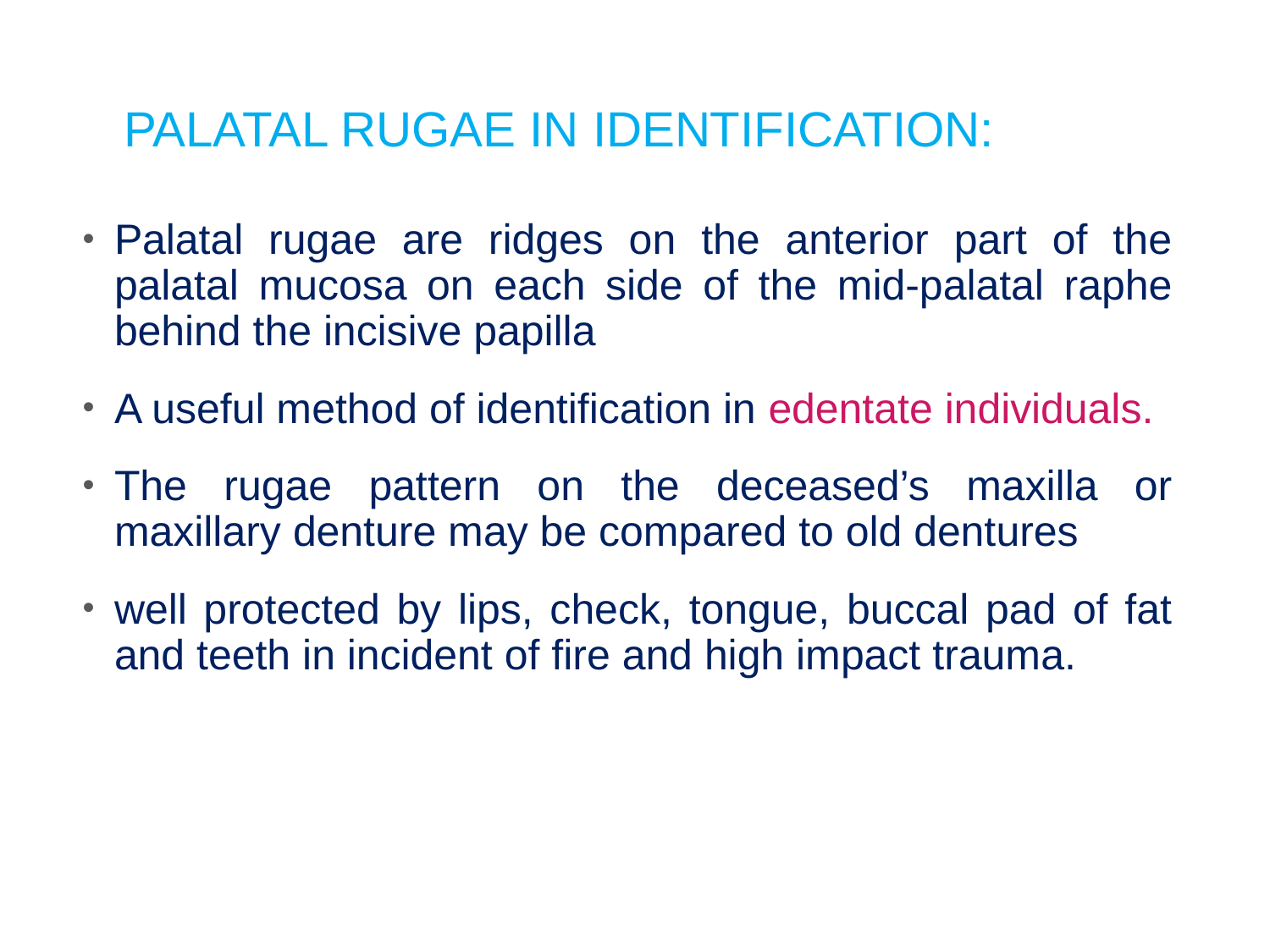

# PALATAL RUGAE IN IDENTIFICATION:
Palatal rugae are ridges on the anterior part of the palatal mucosa on each side of the mid-palatal raphe behind the incisive papilla
A useful method of identification in edentate individuals.
The rugae pattern on the deceased’s maxilla or maxillary denture may be compared to old dentures
well protected by lips, check, tongue, buccal pad of fat and teeth in incident of fire and high impact trauma.